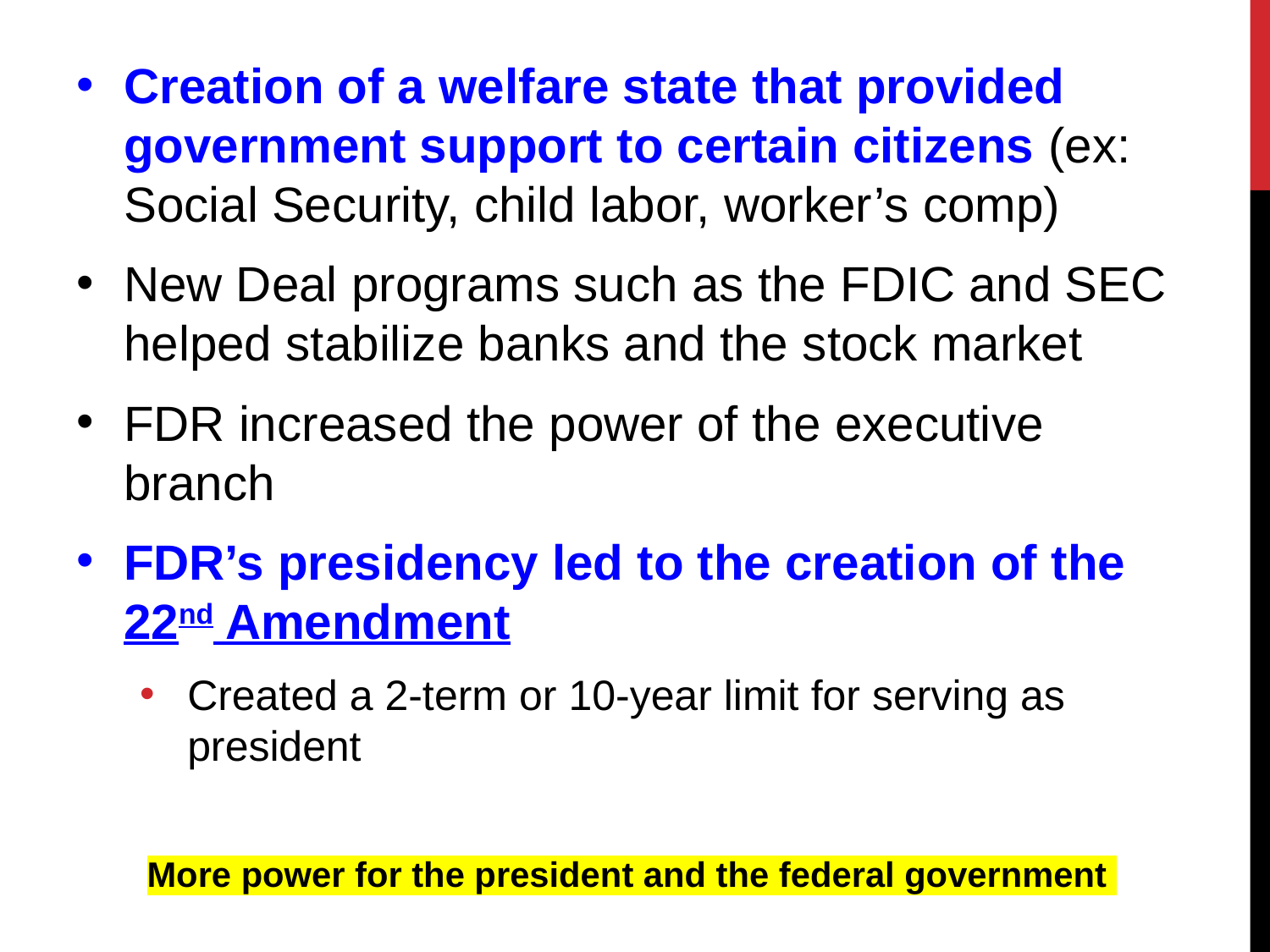

Creation of a welfare state that provided government support to certain citizens (ex: Social Security, child labor, worker’s comp)
New Deal programs such as the FDIC and SEC helped stabilize banks and the stock market
FDR increased the power of the executive branch
FDR’s presidency led to the creation of the 22nd Amendment
Created a 2-term or 10-year limit for serving as president

More power for the president and the federal government